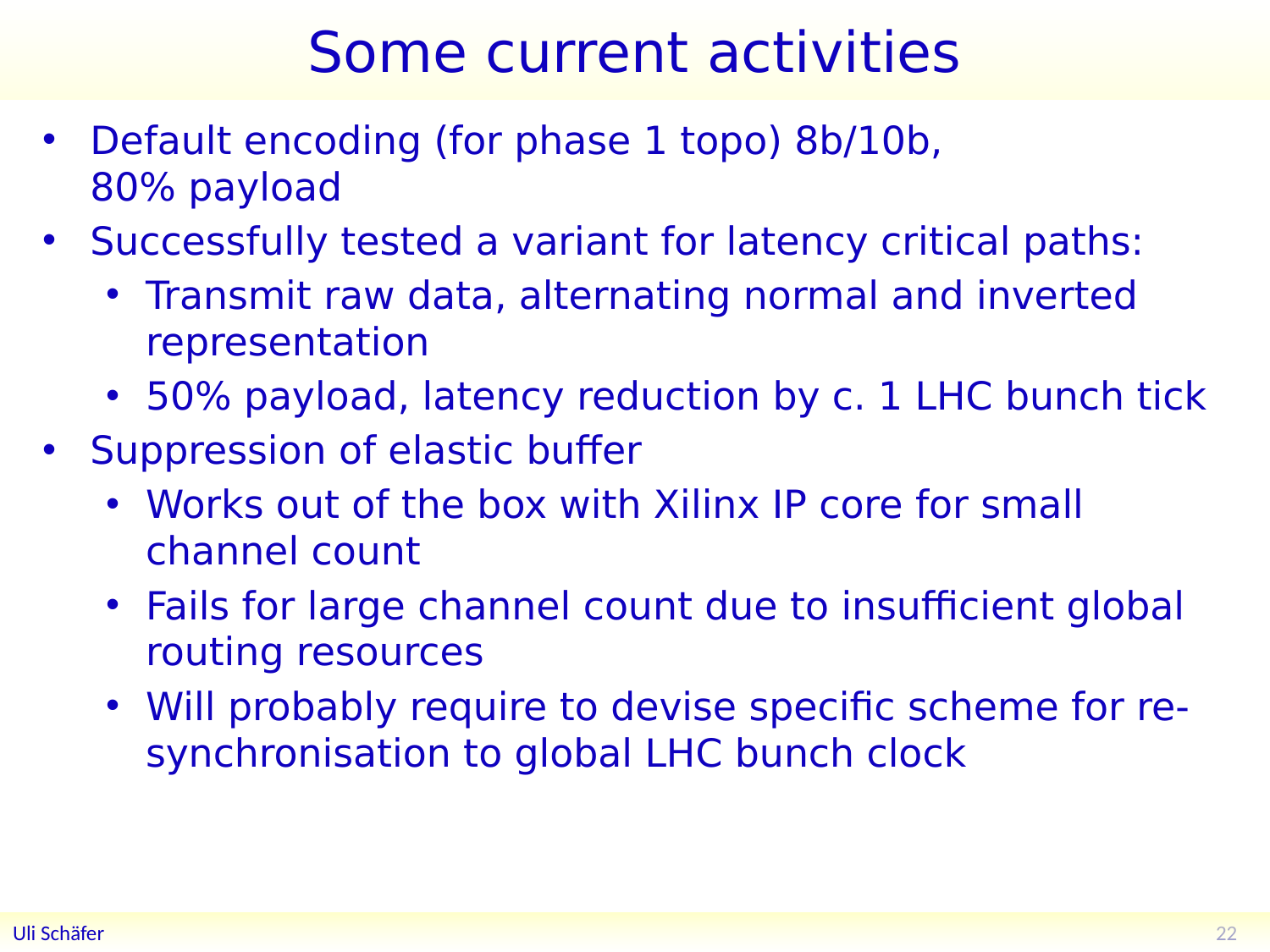

# Some current activities
Default encoding (for phase 1 topo) 8b/10b,
80% payload
Successfully tested a variant for latency critical paths:
Transmit raw data, alternating normal and inverted representation
50% payload, latency reduction by c. 1 LHC bunch tick
Suppression of elastic buffer
Works out of the box with Xilinx IP core for small channel count
Fails for large channel count due to insufficient global routing resources
Will probably require to devise specific scheme for re-synchronisation to global LHC bunch clock
22
Uli Schäfer